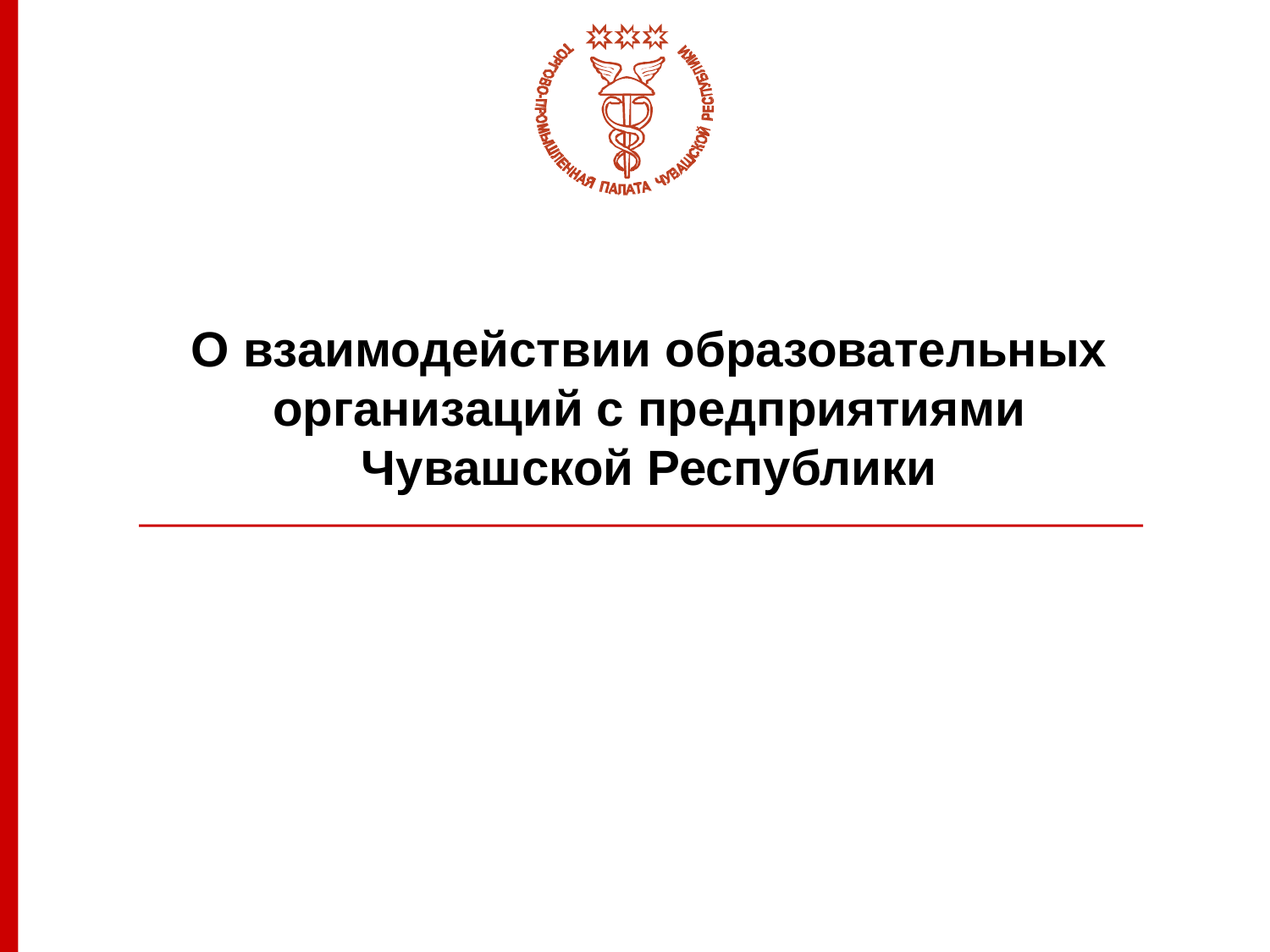

# О взаимодействии образовательных организаций с предприятиями Чувашской Республики